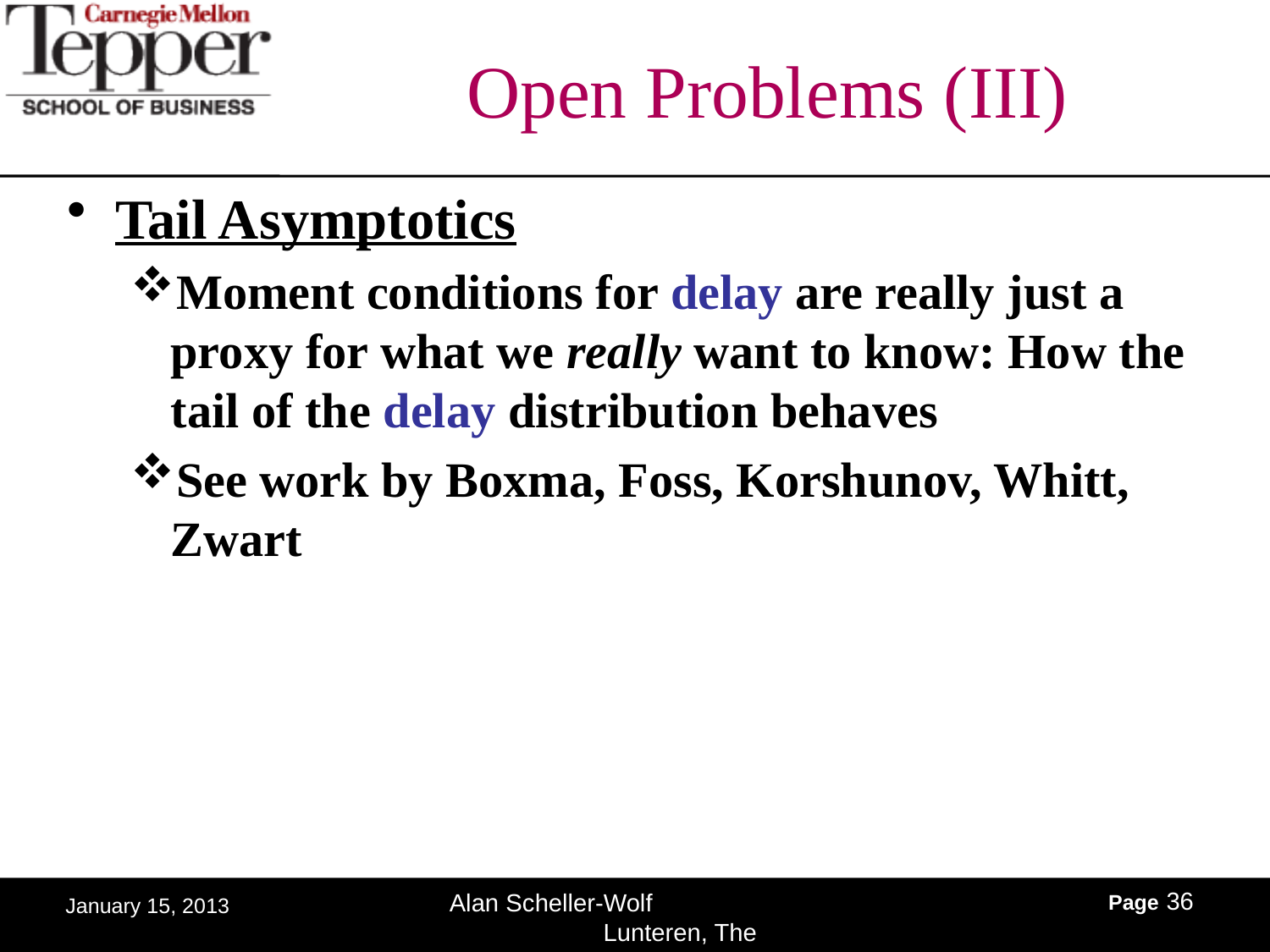

# Open Problems (III)
Tail Asymptotics
Moment conditions for delay are really just a proxy for what we really want to know: How the tail of the delay distribution behaves
See work by Boxma, Foss, Korshunov, Whitt, Zwart
Page 36
Alan Scheller-Wolf                                      Lunteren, The Netherlands
January 15, 2013